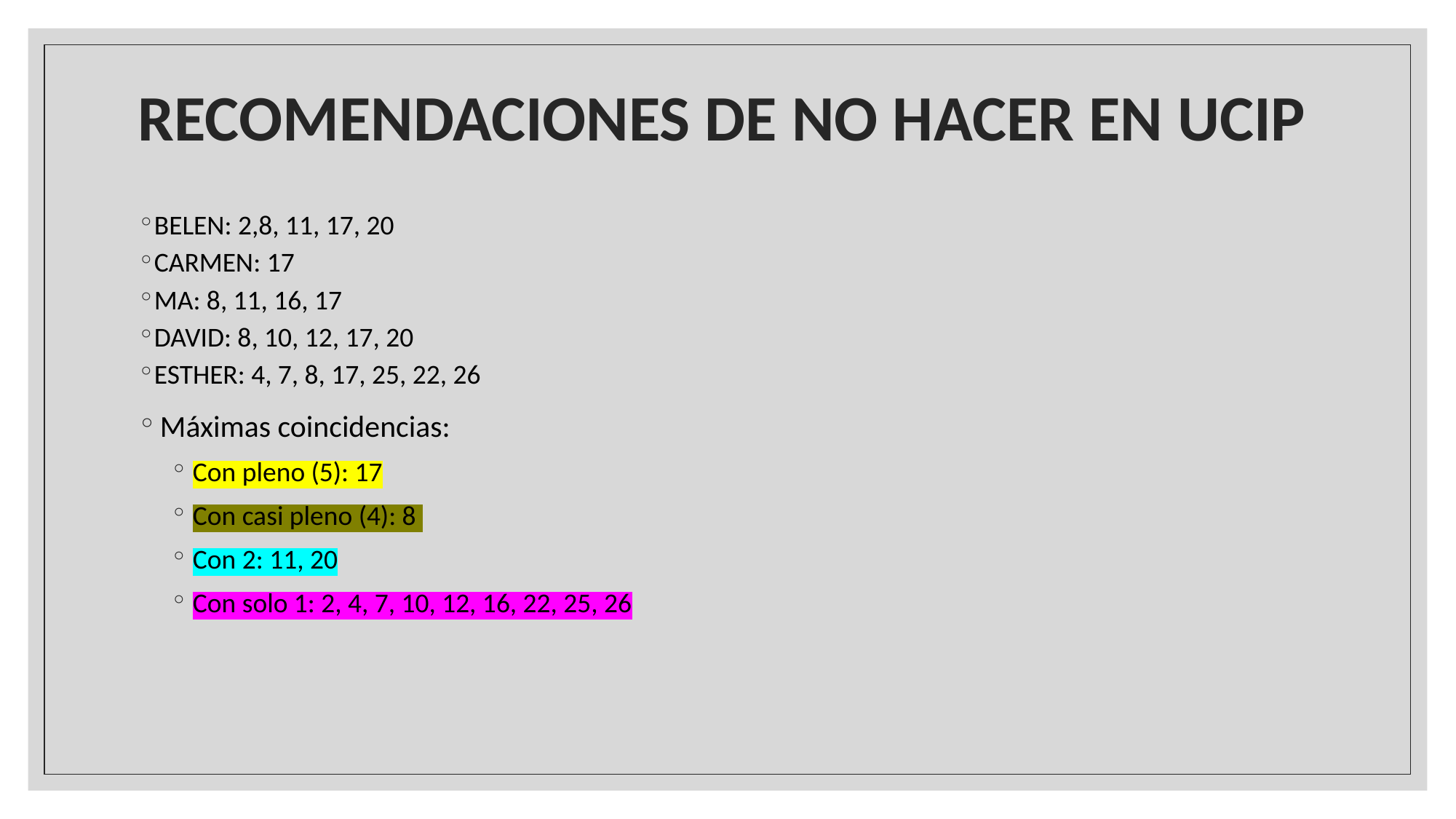

# RECOMENDACIONES DE NO HACER EN UCIP
BELEN: 2,8, 11, 17, 20
CARMEN: 17
MA: 8, 11, 16, 17
DAVID: 8, 10, 12, 17, 20
ESTHER: 4, 7, 8, 17, 25, 22, 26
Máximas coincidencias:
Con pleno (5): 17
Con casi pleno (4): 8
Con 2: 11, 20
Con solo 1: 2, 4, 7, 10, 12, 16, 22, 25, 26